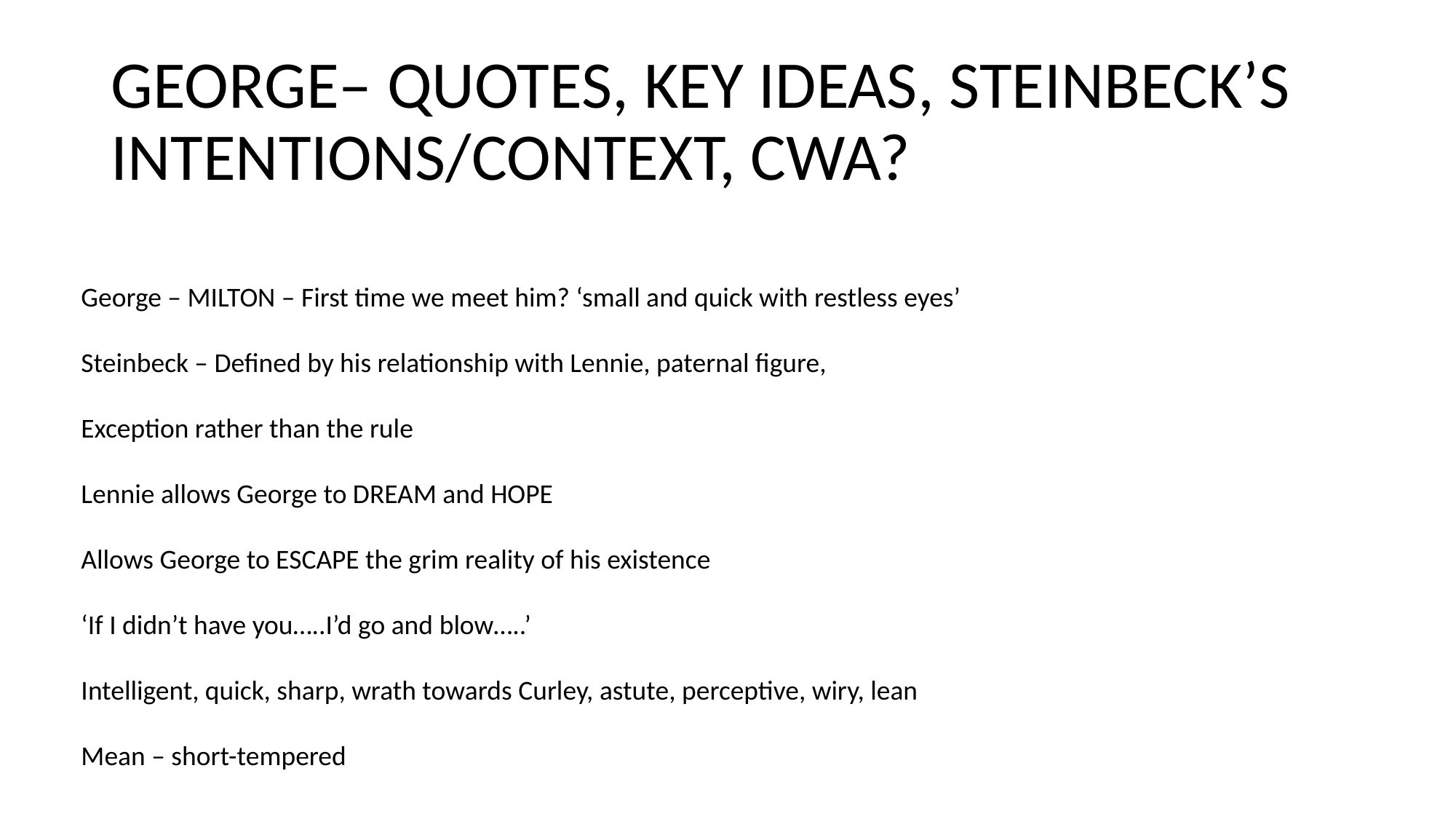

# GEORGE– QUOTES, KEY IDEAS, STEINBECK’S INTENTIONS/CONTEXT, CWA?
George – MILTON – First time we meet him? ‘small and quick with restless eyes’

Steinbeck – Defined by his relationship with Lennie, paternal figure,

Exception rather than the rule

Lennie allows George to DREAM and HOPE

Allows George to ESCAPE the grim reality of his existence

‘If I didn’t have you…..I’d go and blow…..’

Intelligent, quick, sharp, wrath towards Curley, astute, perceptive, wiry, lean

Mean – short-tempered